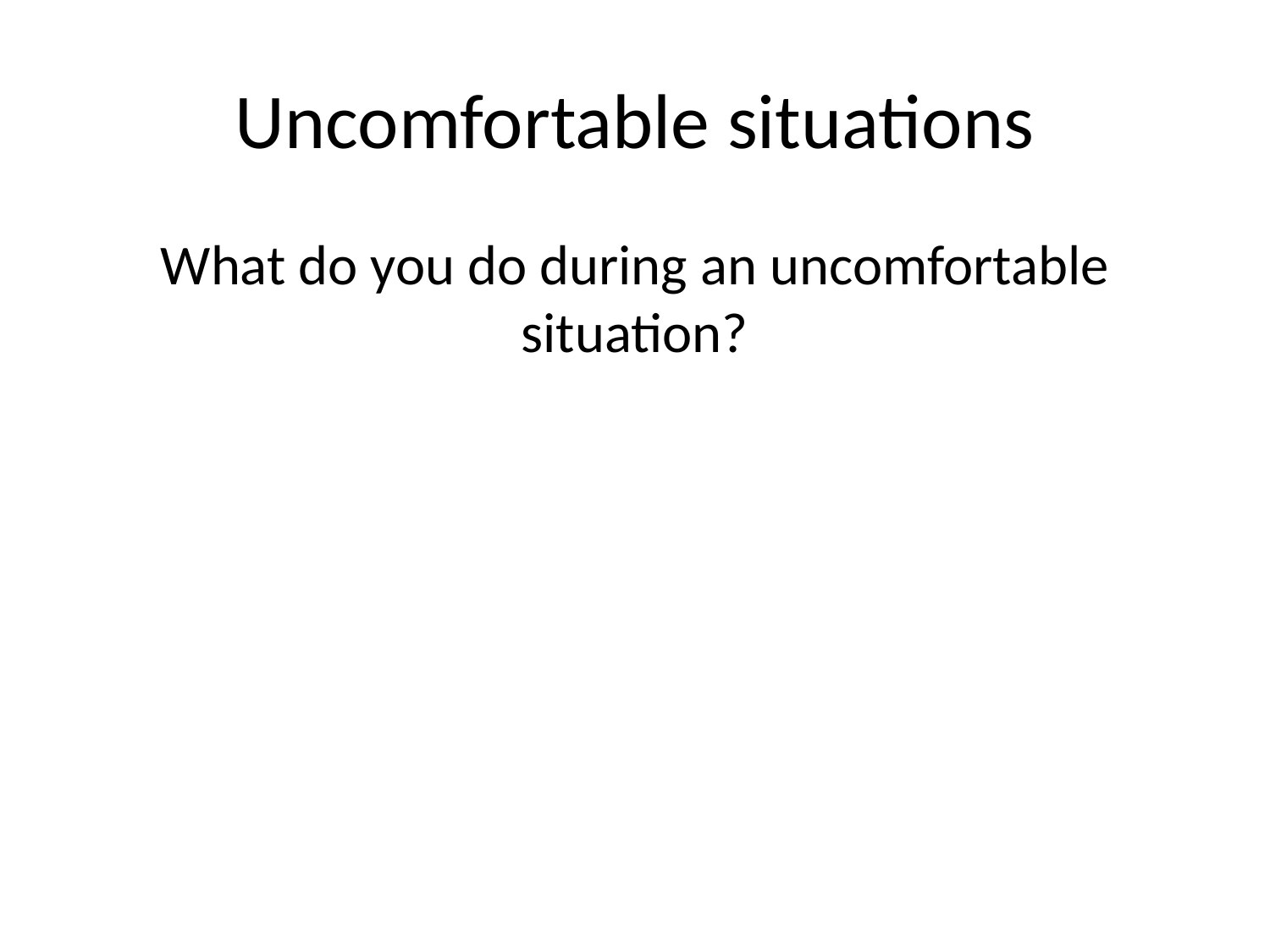

# Uncomfortable situations
What do you do during an uncomfortable situation?